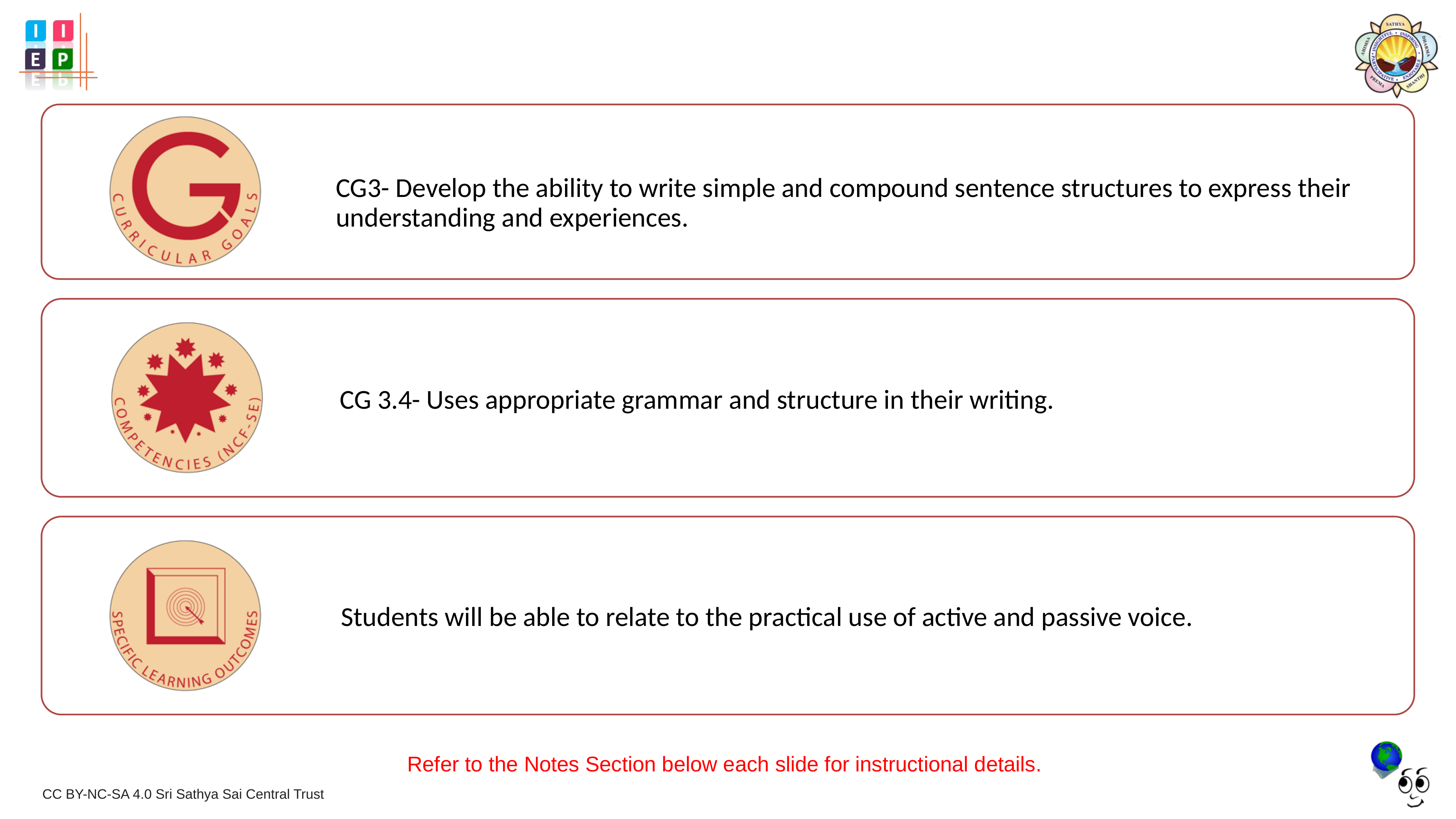

CG3- Develop the ability to write simple and compound sentence structures to express their understanding and experiences.

CG 3.4- Uses appropriate grammar and structure in their writing.

Students will be able to relate to the practical use of active and passive voice.